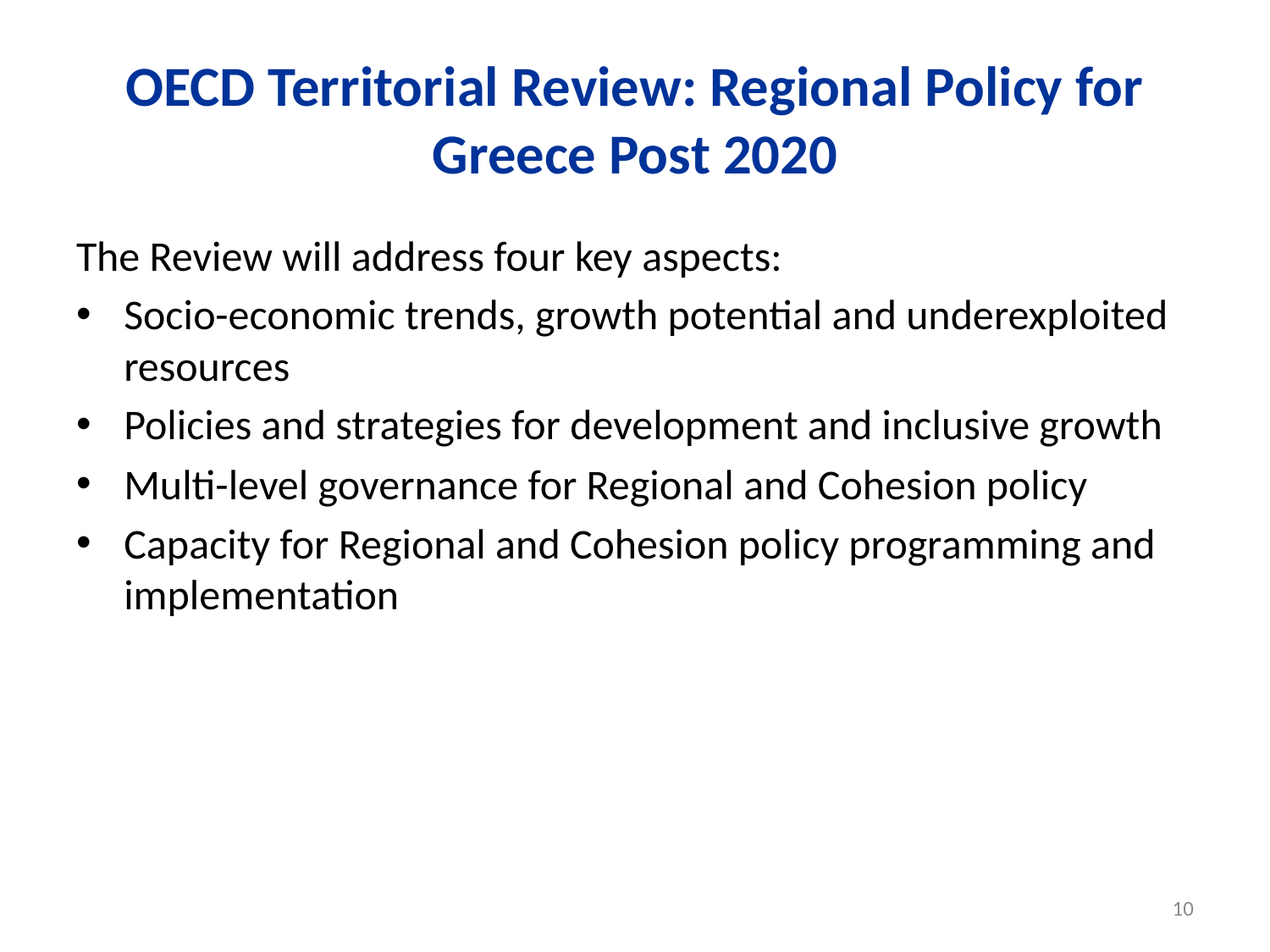

# OECD Territorial Review: Regional Policy for Greece Post 2020
The Review will address four key aspects:
Socio-economic trends, growth potential and underexploited resources
Policies and strategies for development and inclusive growth
Multi-level governance for Regional and Cohesion policy
Capacity for Regional and Cohesion policy programming and implementation

10